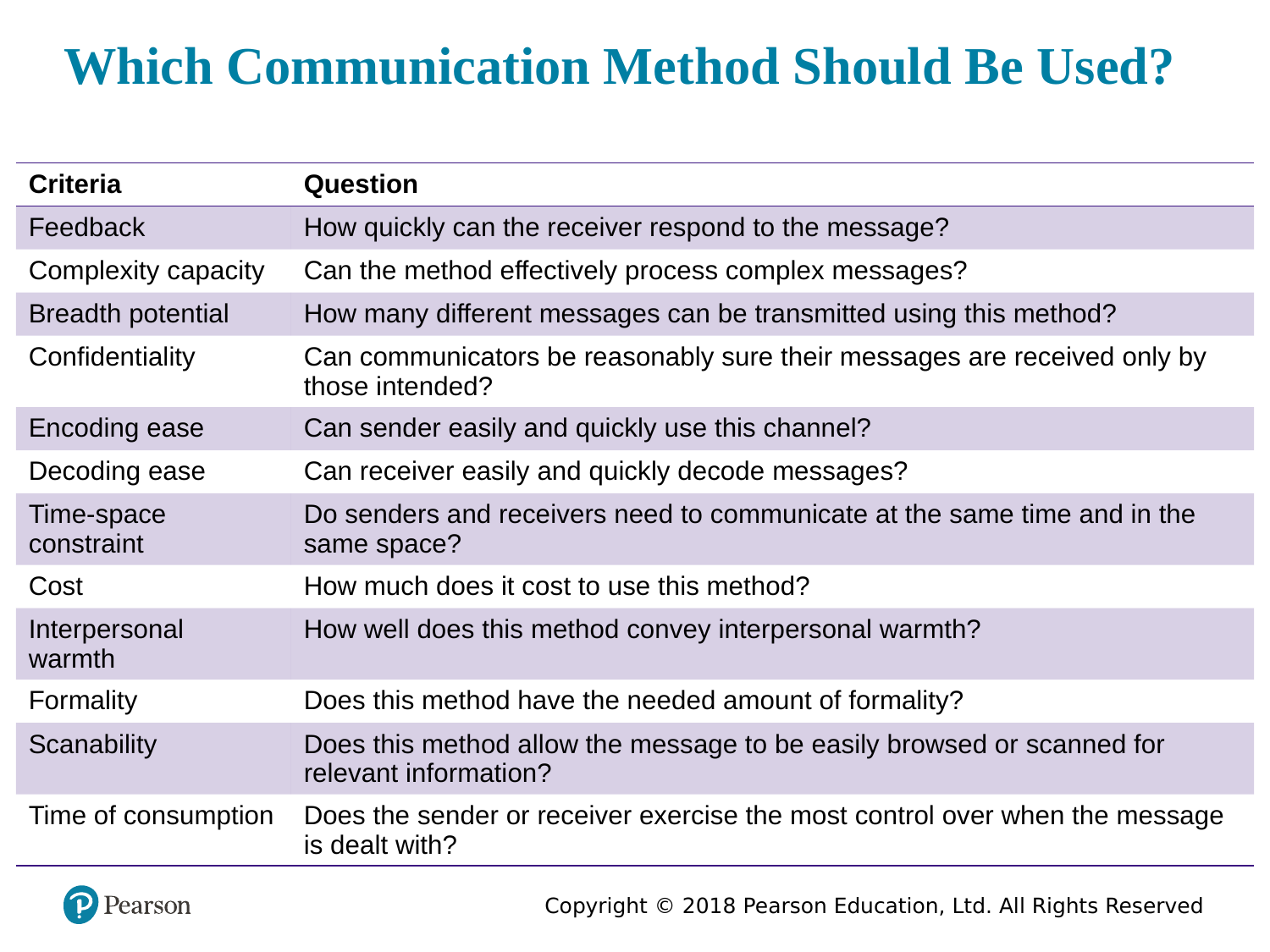

# Which Communication Method Should Be Used?
| Criteria | Question |
| --- | --- |
| Feedback | How quickly can the receiver respond to the message? |
| Complexity capacity | Can the method effectively process complex messages? |
| Breadth potential | How many different messages can be transmitted using this method? |
| Confidentiality | Can communicators be reasonably sure their messages are received only by those intended? |
| Encoding ease | Can sender easily and quickly use this channel? |
| Decoding ease | Can receiver easily and quickly decode messages? |
| Time-space constraint | Do senders and receivers need to communicate at the same time and in the same space? |
| Cost | How much does it cost to use this method? |
| Interpersonal warmth | How well does this method convey interpersonal warmth? |
| Formality | Does this method have the needed amount of formality? |
| Scanability | Does this method allow the message to be easily browsed or scanned for relevant information? |
| Time of consumption | Does the sender or receiver exercise the most control over when the message is dealt with? |